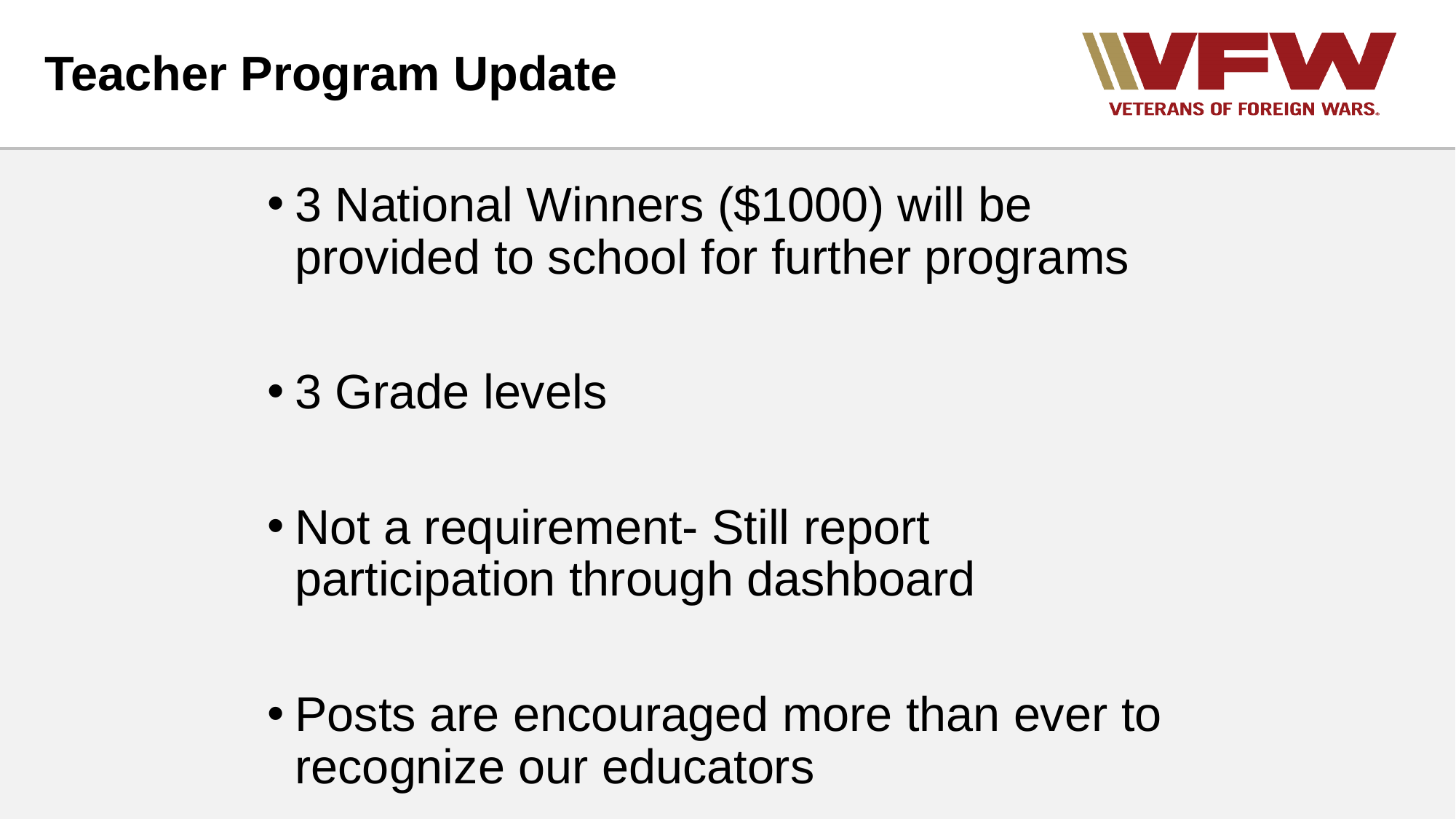

# Teacher Program Update
3 National Winners ($1000) will be provided to school for further programs

3 Grade levels

Not a requirement- Still report  participation through dashboard

Posts are encouraged more than ever to recognize our educators